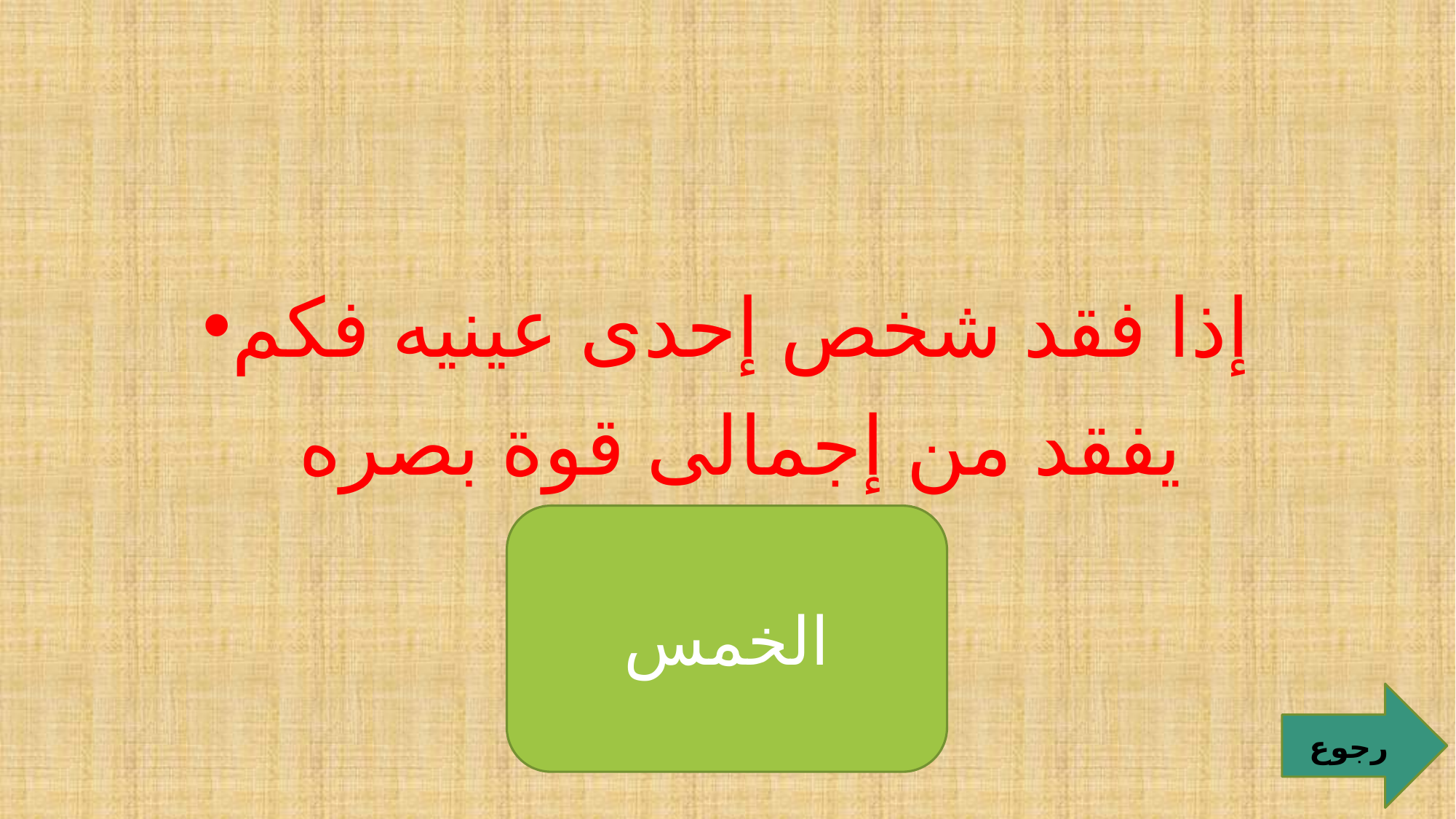

#
إذا فقد شخص إحدى عينيه فكم يفقد من إجمالى قوة بصره
الخمس
رجوع